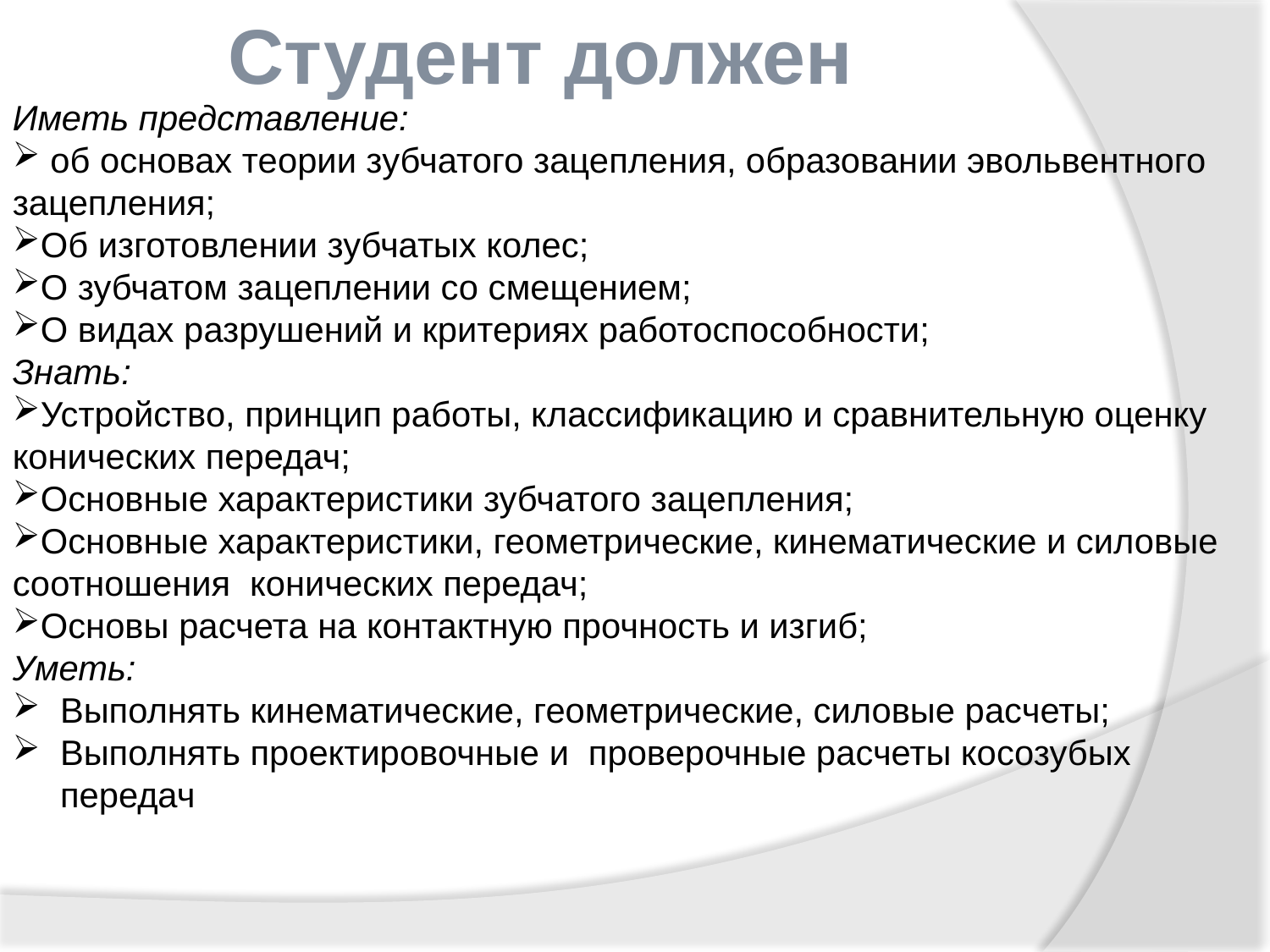

Студент должен
Иметь представление:
 об основах теории зубчатого зацепления, образовании эвольвентного зацепления;
Об изготовлении зубчатых колес;
О зубчатом зацеплении со смещением;
О видах разрушений и критериях работоспособности;
Знать:
Устройство, принцип работы, классификацию и сравнительную оценку конических передач;
Основные характеристики зубчатого зацепления;
Основные характеристики, геометрические, кинематические и силовые соотношения  конических передач;
Основы расчета на контактную прочность и изгиб;
Уметь:
Выполнять кинематические, геометрические, силовые расчеты;
Выполнять проектировочные и  проверочные расчеты косозубых передач